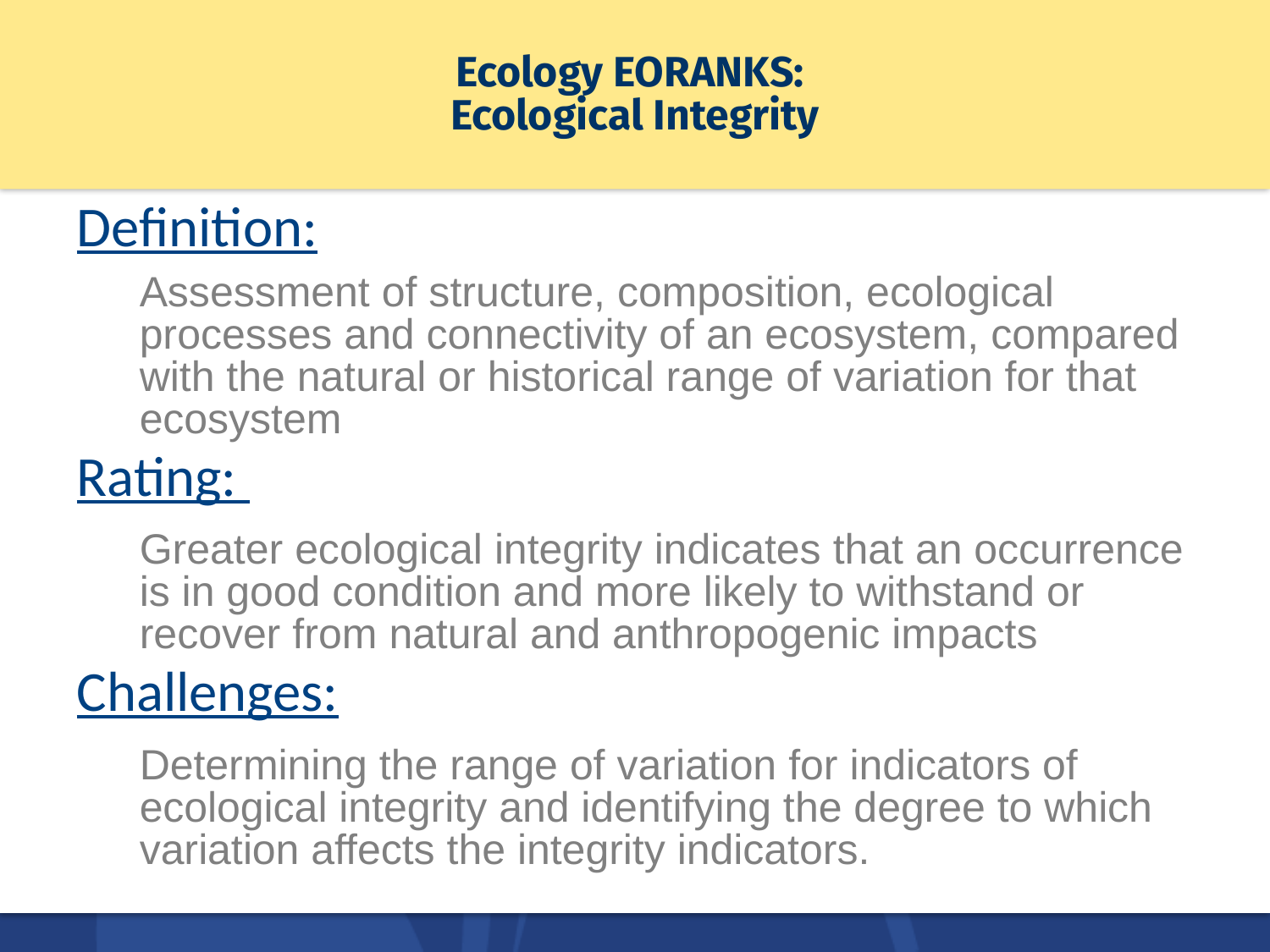

# Ecology EORANKS: Ecological Integrity
Definition:
Assessment of structure, composition, ecological processes and connectivity of an ecosystem, compared with the natural or historical range of variation for that ecosystem
Rating:
Greater ecological integrity indicates that an occurrence is in good condition and more likely to withstand or recover from natural and anthropogenic impacts
Challenges:
Determining the range of variation for indicators of ecological integrity and identifying the degree to which variation affects the integrity indicators.